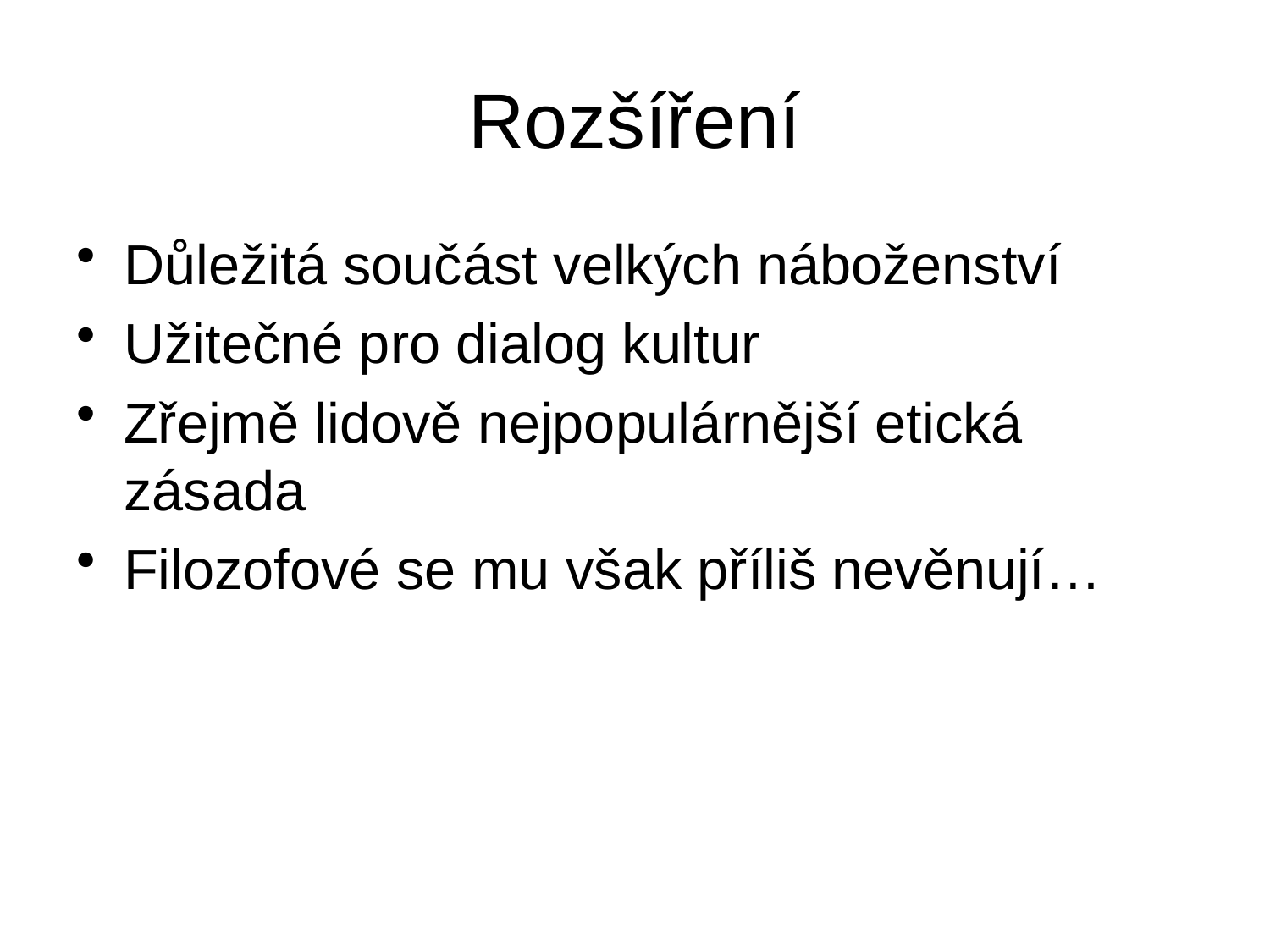

# Rozšíření
Důležitá součást velkých náboženství
Užitečné pro dialog kultur
Zřejmě lidově nejpopulárnější etická zásada
Filozofové se mu však příliš nevěnují…